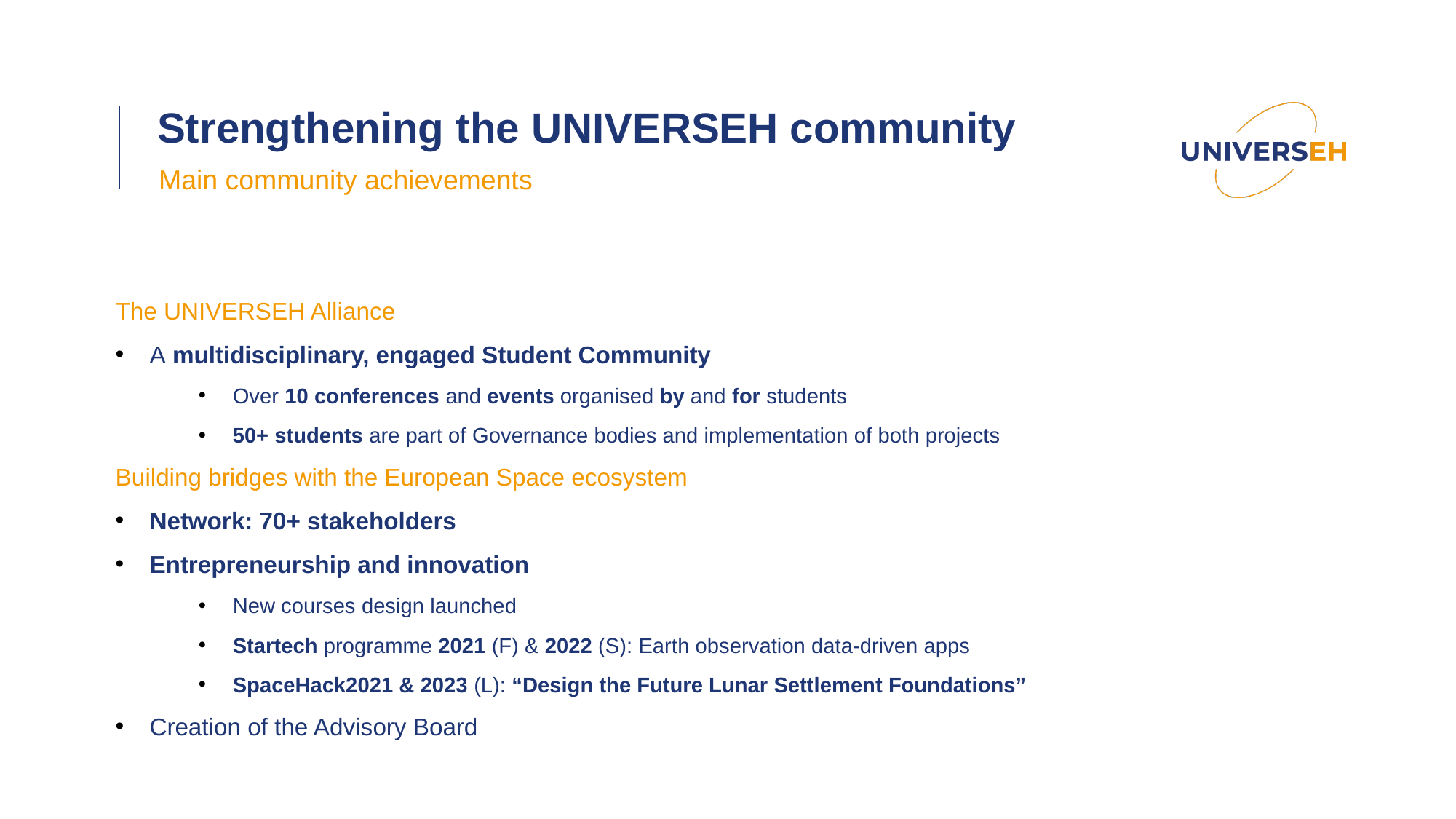

Strengthening the UNIVERSEH community
Main community achievements
The UNIVERSEH Alliance
A multidisciplinary, engaged Student Community
Over 10 conferences and events organised by and for students
50+ students are part of Governance bodies and implementation of both projects
Building bridges with the European Space ecosystem
Network: 70+ stakeholders
Entrepreneurship and innovation
New courses design launched
Startech programme 2021 (F) & 2022 (S): Earth observation data-driven apps
SpaceHack2021 & 2023 (L): “Design the Future Lunar Settlement Foundations”
Creation of the Advisory Board